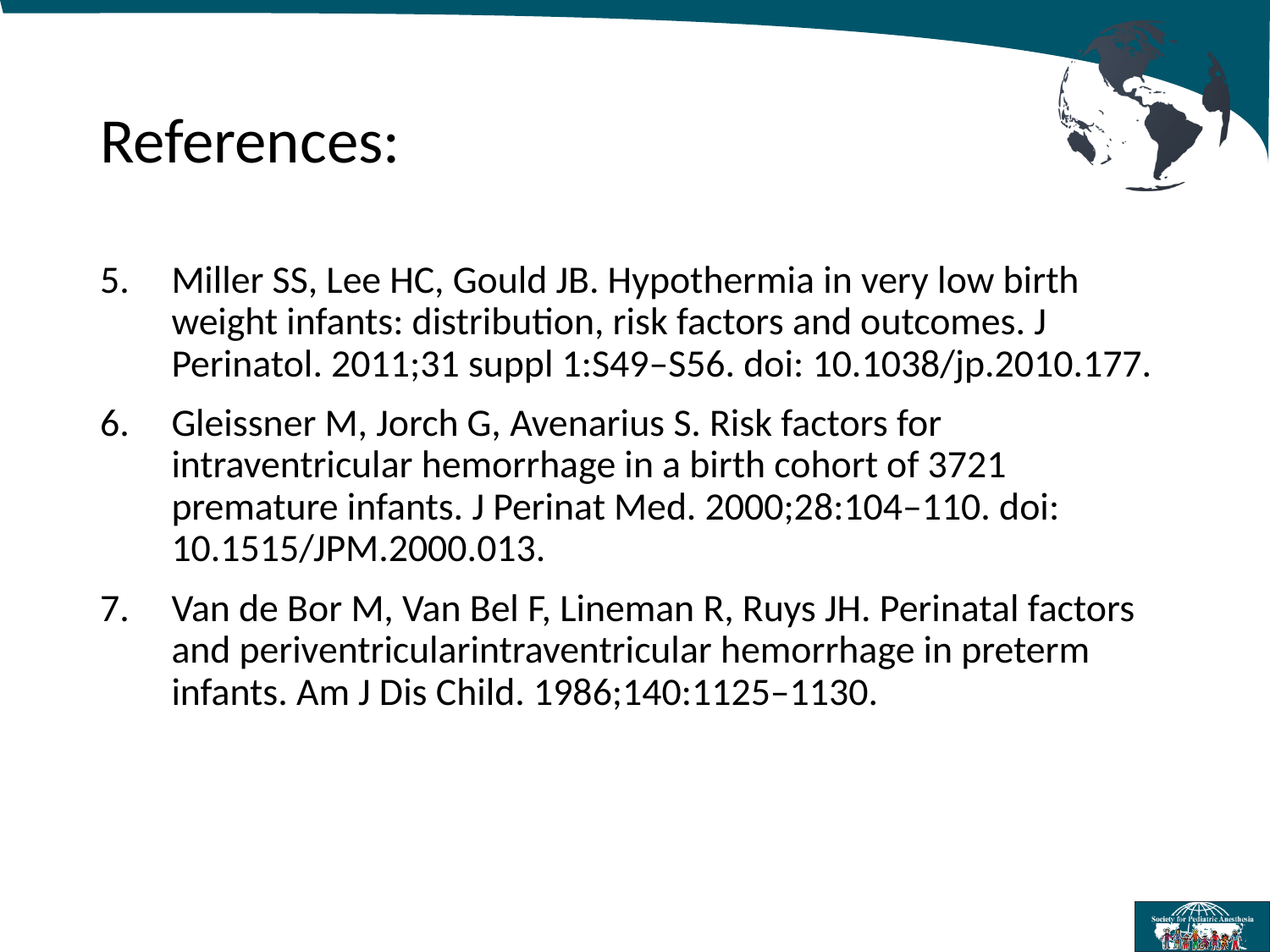

# References:
Miller SS, Lee HC, Gould JB. Hypothermia in very low birth weight infants: distribution, risk factors and outcomes. J Perinatol. 2011;31 suppl 1:S49–S56. doi: 10.1038/jp.2010.177.
Gleissner M, Jorch G, Avenarius S. Risk factors for intraventricular hemorrhage in a birth cohort of 3721 premature infants. J Perinat Med. 2000;28:104–110. doi: 10.1515/JPM.2000.013.
Van de Bor M, Van Bel F, Lineman R, Ruys JH. Perinatal factors and periventricularintraventricular hemorrhage in preterm infants. Am J Dis Child. 1986;140:1125–1130.